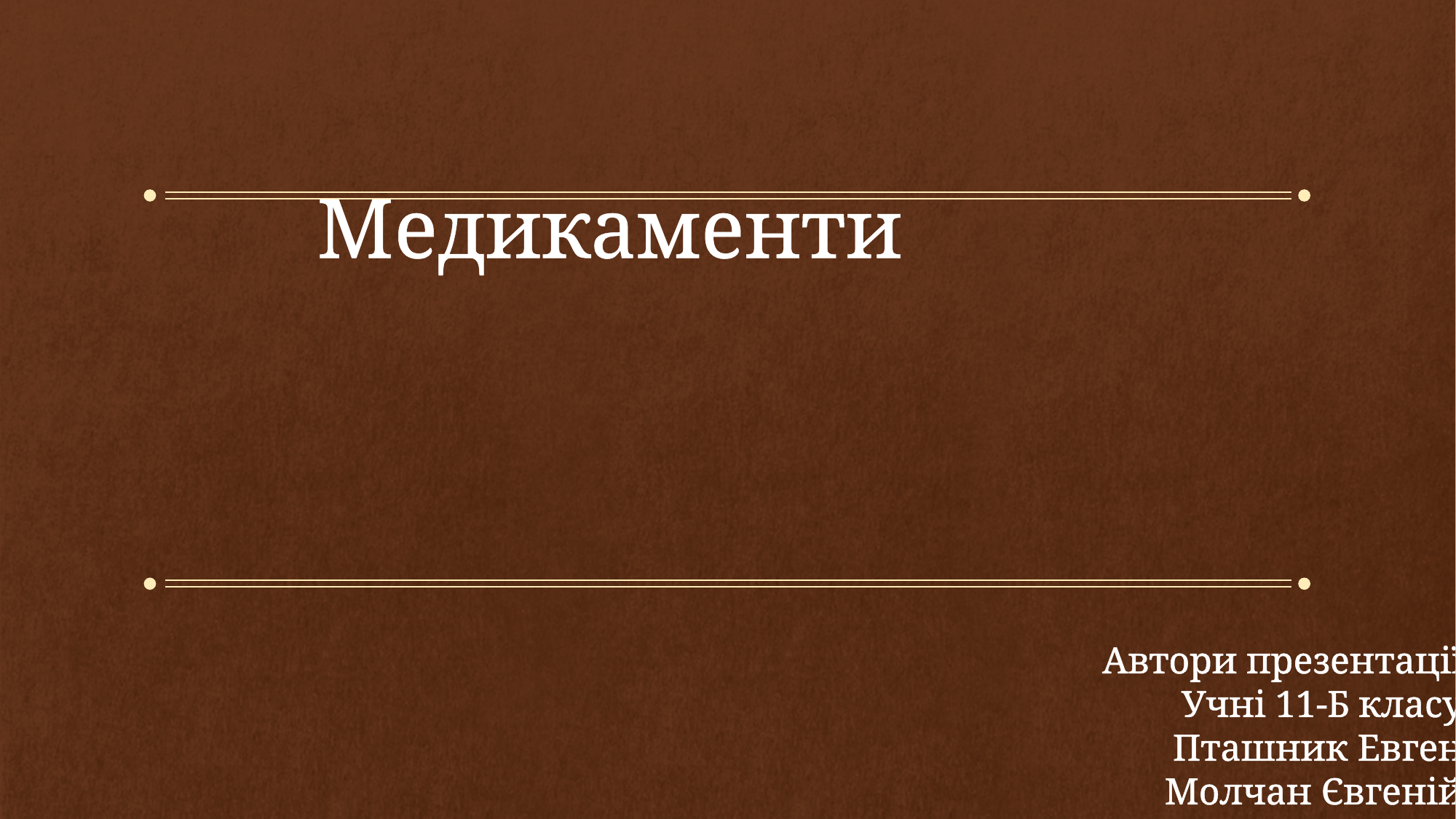

Медикаменти
Автори презентації
Учні 11-Б класу
Пташник Евген
Молчан Євгеній